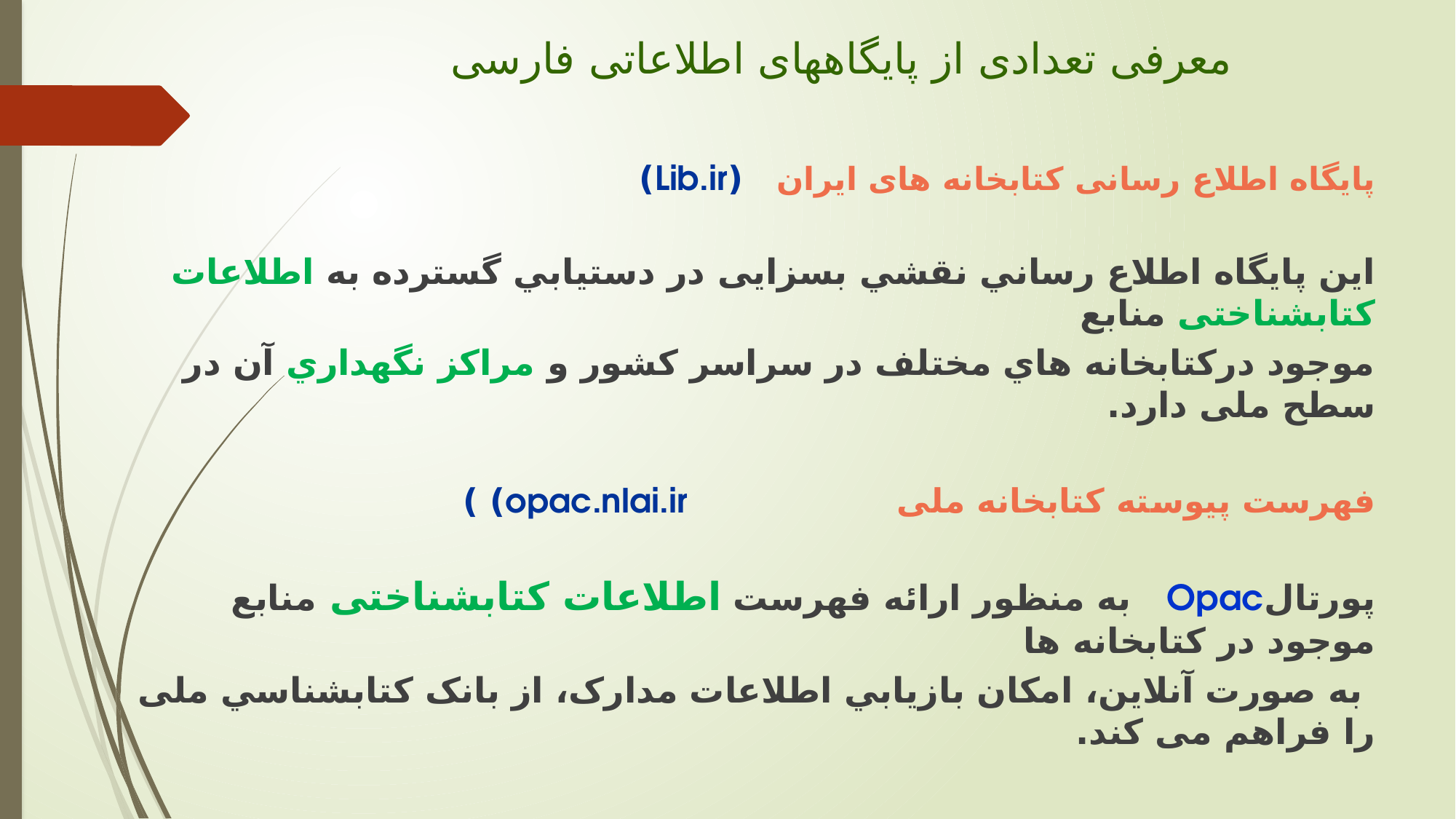

# معرفی تعدادی از پایگاههای اطلاعاتی فارسی

پایگاه اطلاع رسانی کتابخانه های ایران   (Lib.ir)

این پایگاه اطلاع رساني نقشي بسزایی در دستيابي گسترده به اطلاعات کتابشناختی منابع
موجود دركتابخانه هاي مختلف در سراسر كشور و مراكز نگهداري آن در سطح ملى دارد.

فهرست پیوسته کتابخانه ملی                  opac.nlai.ir) )

پورتالOpac   به منظور ارائه فهرست اطلاعات کتابشناختی منابع موجود در کتابخانه ها
 به صورت آنلاین، امکان بازيابي اطلاعات مدارک، از بانک کتابشناسي ملی را فراهم می کند.